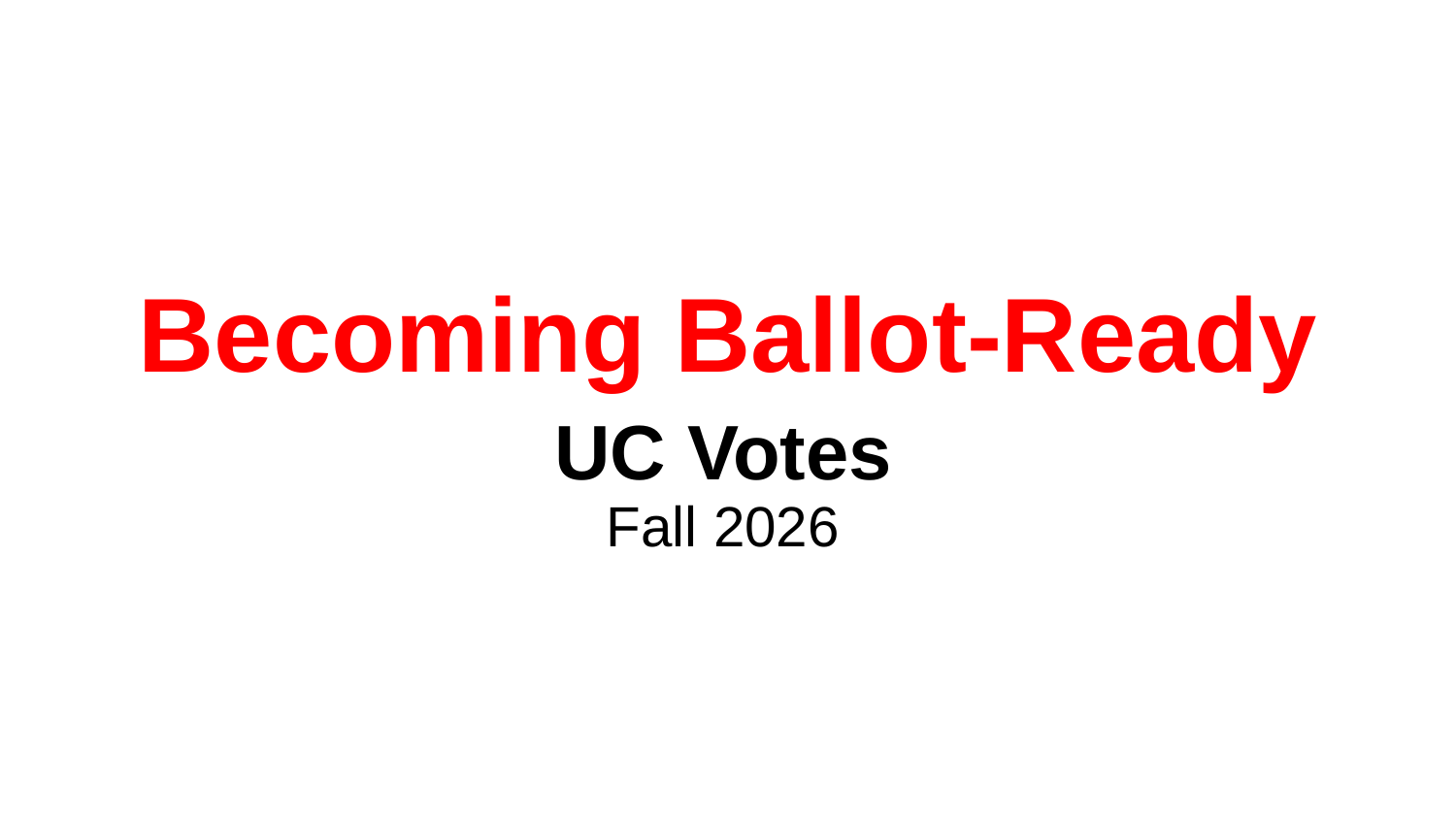

# Becoming Ballot-Ready
UC Votes
Fall 2026